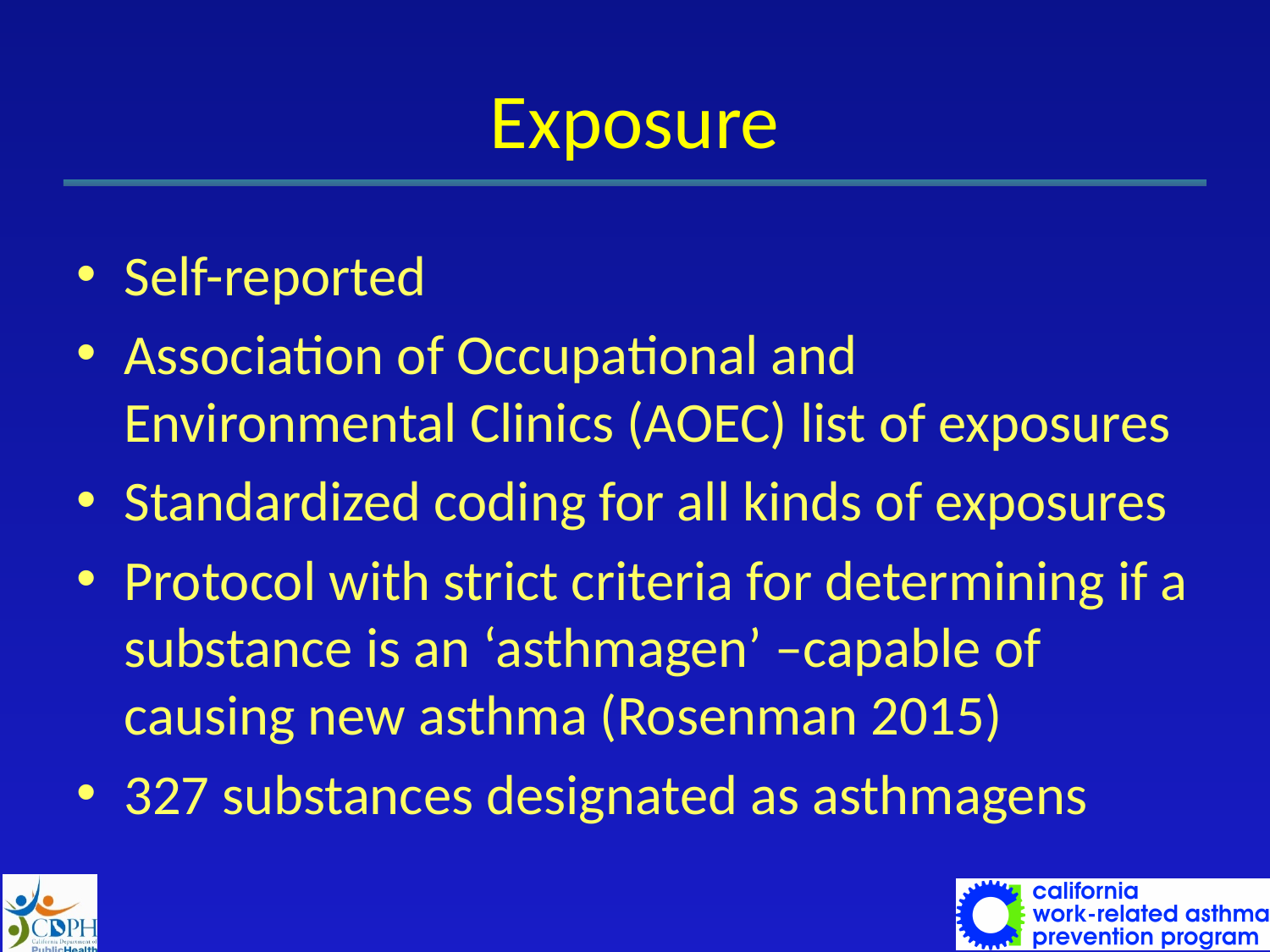

# Exposure
Self-reported
Association of Occupational and Environmental Clinics (AOEC) list of exposures
Standardized coding for all kinds of exposures
Protocol with strict criteria for determining if a substance is an ‘asthmagen’ –capable of causing new asthma (Rosenman 2015)
327 substances designated as asthmagens